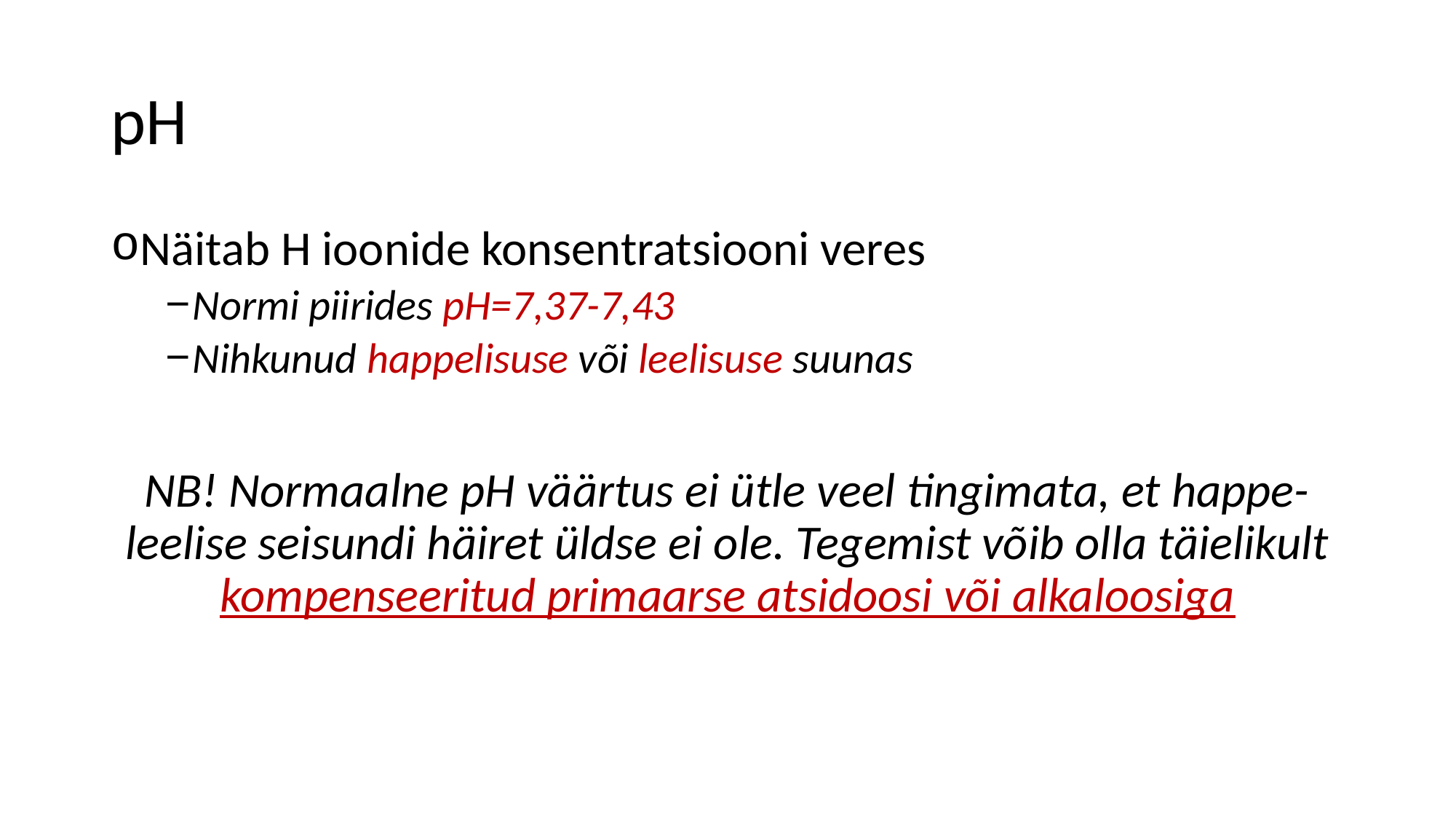

# pH
Näitab H ioonide konsentratsiooni veres
Normi piirides pH=7,37-7,43
Nihkunud happelisuse või leelisuse suunas

NB! Normaalne pH väärtus ei ütle veel tingimata, et happe-leelise seisundi häiret üldse ei ole. Tegemist võib olla täielikult kompenseeritud primaarse atsidoosi või alkaloosiga